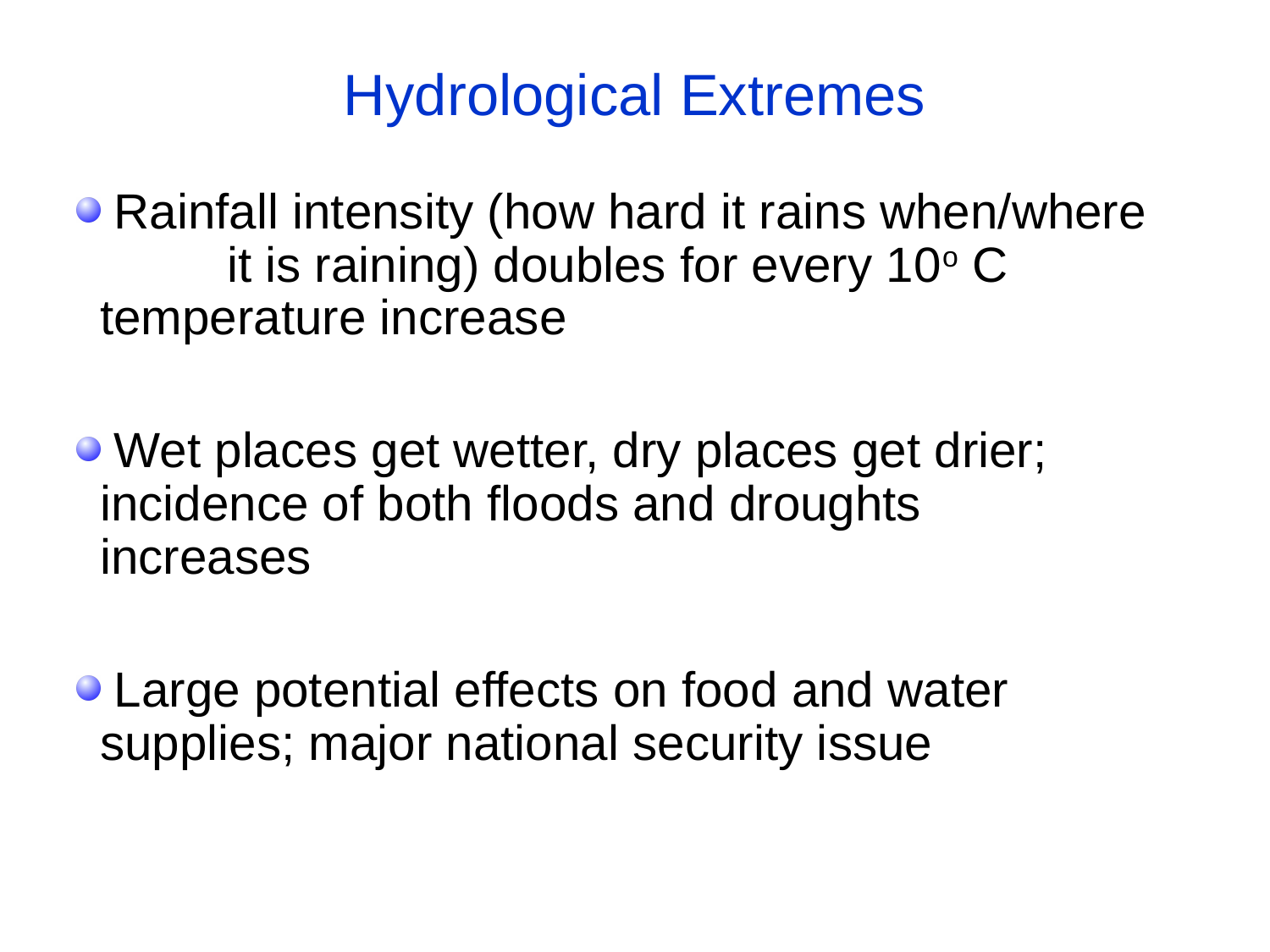

# Hydrological Extremes
 Rainfall intensity (how hard it rains when/where 	it is raining) doubles for every 10o C 	temperature increase

 Wet places get wetter, dry places get drier; 	incidence of both floods and droughts 	increases

 Large potential effects on food and water 	supplies; major national security issue